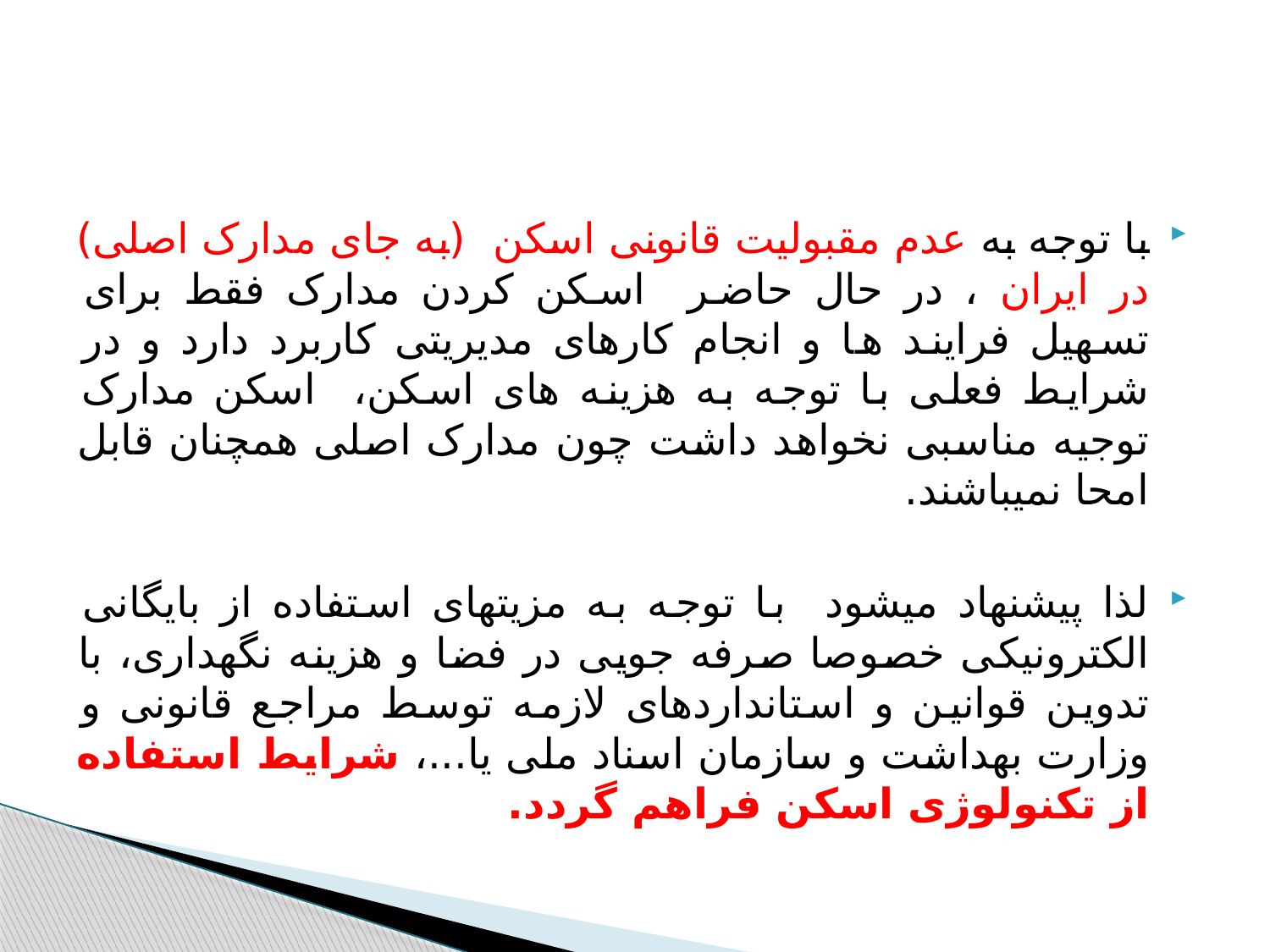

#
با توجه به عدم مقبولیت قانونی اسکن  (به جای مدارک اصلی) در ایران ، در حال حاضر  اسکن کردن مدارک فقط برای تسهیل فرایند ها و انجام کارهای مدیریتی کاربرد دارد و در شرایط فعلی با توجه به هزینه های اسکن،  اسکن مدارک توجیه مناسبی نخواهد داشت چون مدارک اصلی همچنان قابل امحا نمیباشند.

لذا پیشنهاد میشود  با توجه به مزیتهای استفاده از بایگانی الکترونیکی خصوصا صرفه جویی در فضا و هزینه نگهداری، با تدوین قوانین و استانداردهای لازمه توسط مراجع قانونی و وزارت بهداشت و سازمان اسناد ملی یا...، شرایط استفاده از تکنولوژی اسکن فراهم گردد.